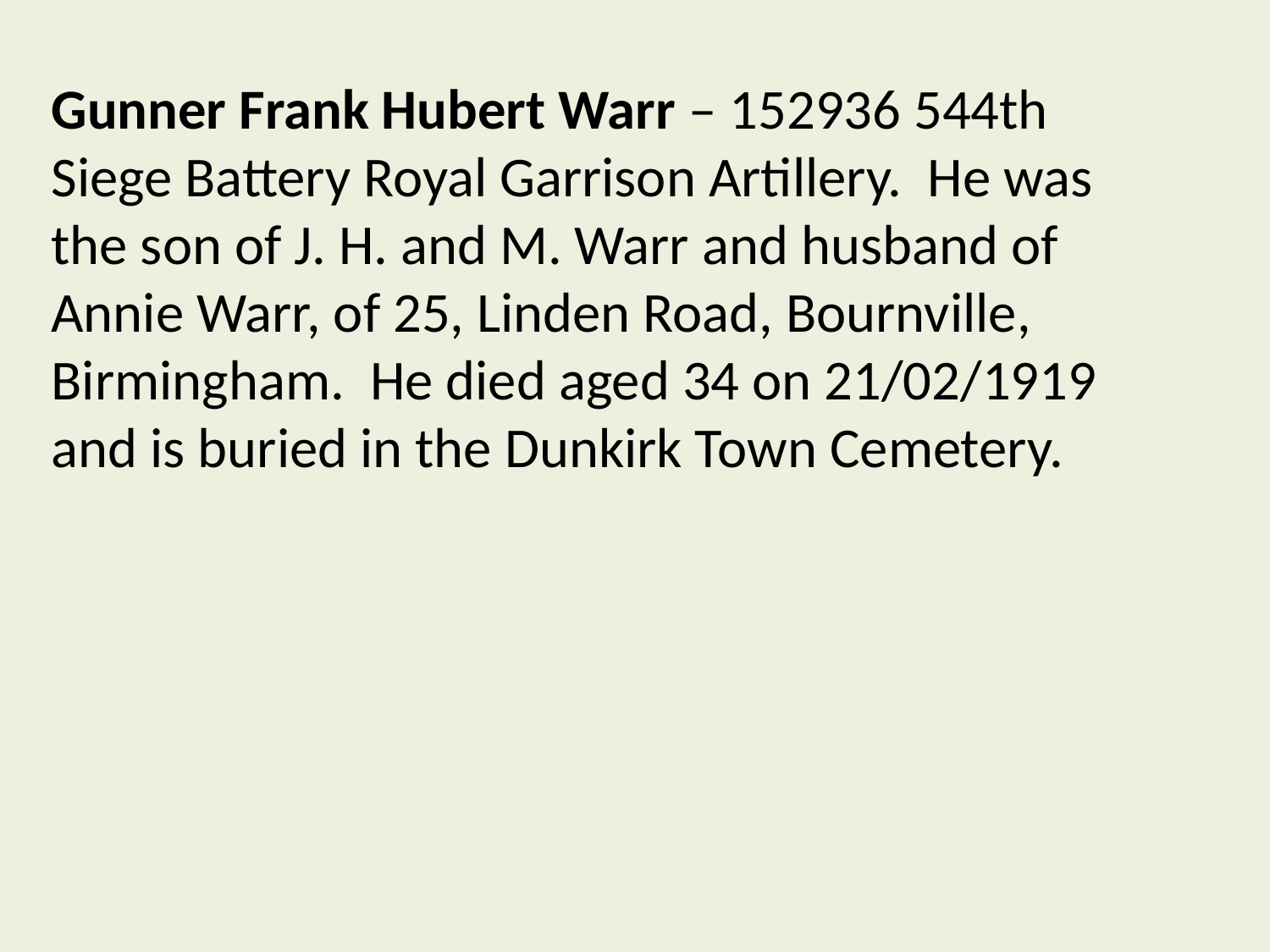

Gunner Frank Hubert Warr – 152936 544th Siege Battery Royal Garrison Artillery.  He was the son of J. H. and M. Warr and husband of Annie Warr, of 25, Linden Road, Bournville, Birmingham.  He died aged 34 on 21/02/1919 and is buried in the Dunkirk Town Cemetery.